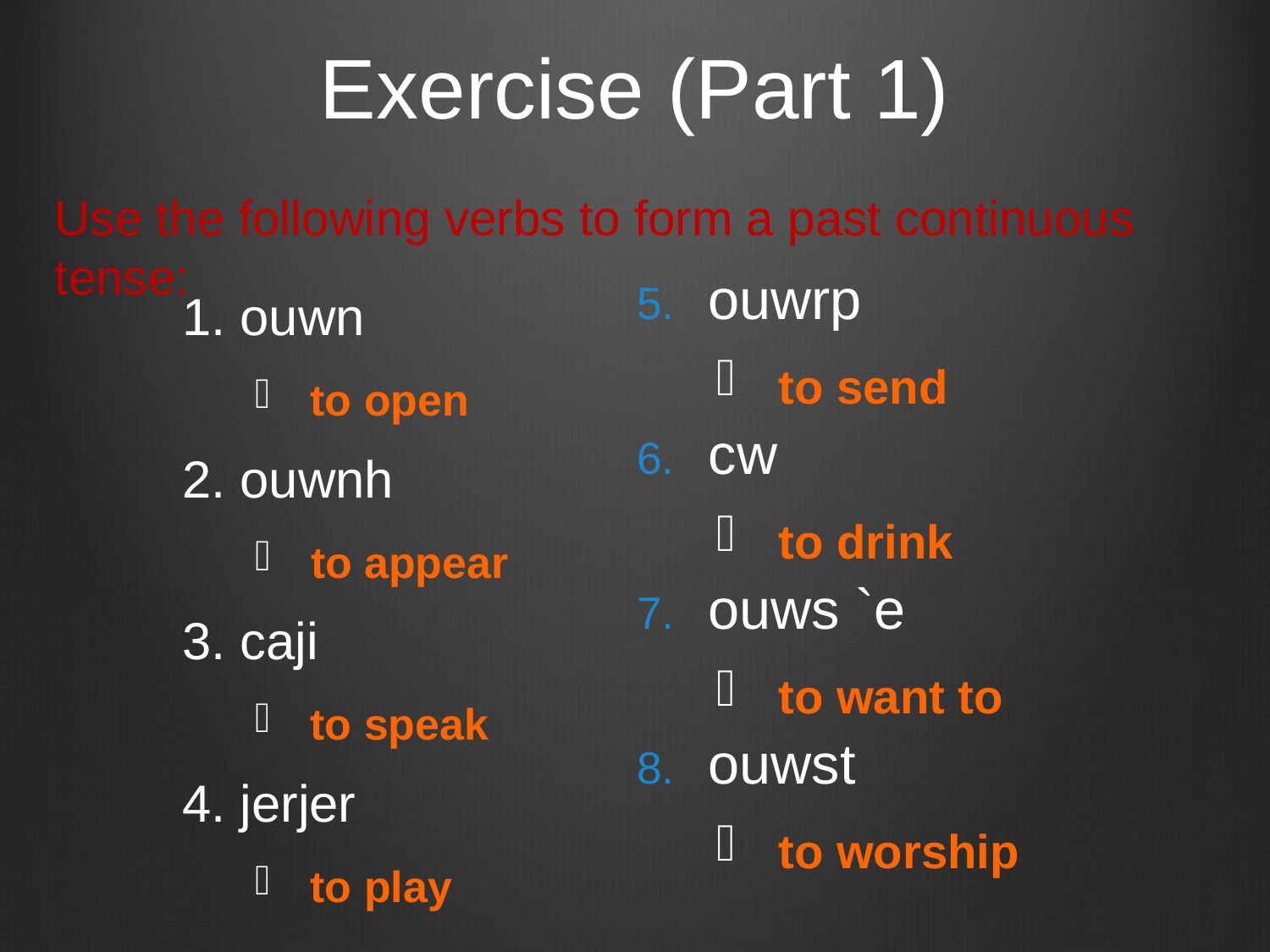

# Exercise (Part 1)
Use the following verbs to form a past continuous tense:
ouwn
 to open
ouwnh
 to appear
caji
 to speak
jerjer
 to play

ouwrp
 to send
cw
 to drink
ouws `e
 to want to
ouwst
 to worship